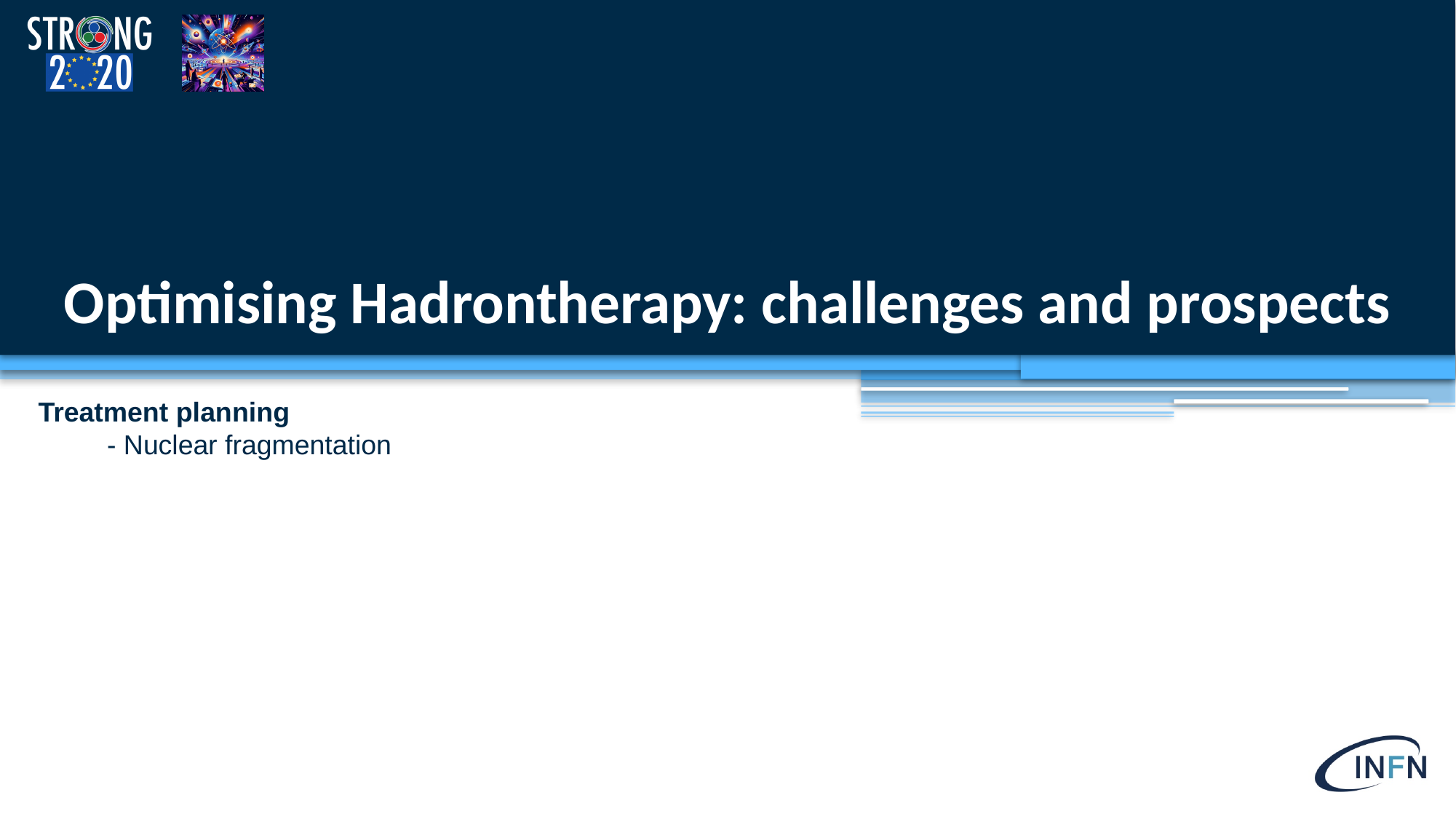

Optimising Hadrontherapy: challenges and prospects
Treatment planning
         - Nuclear fragmentation